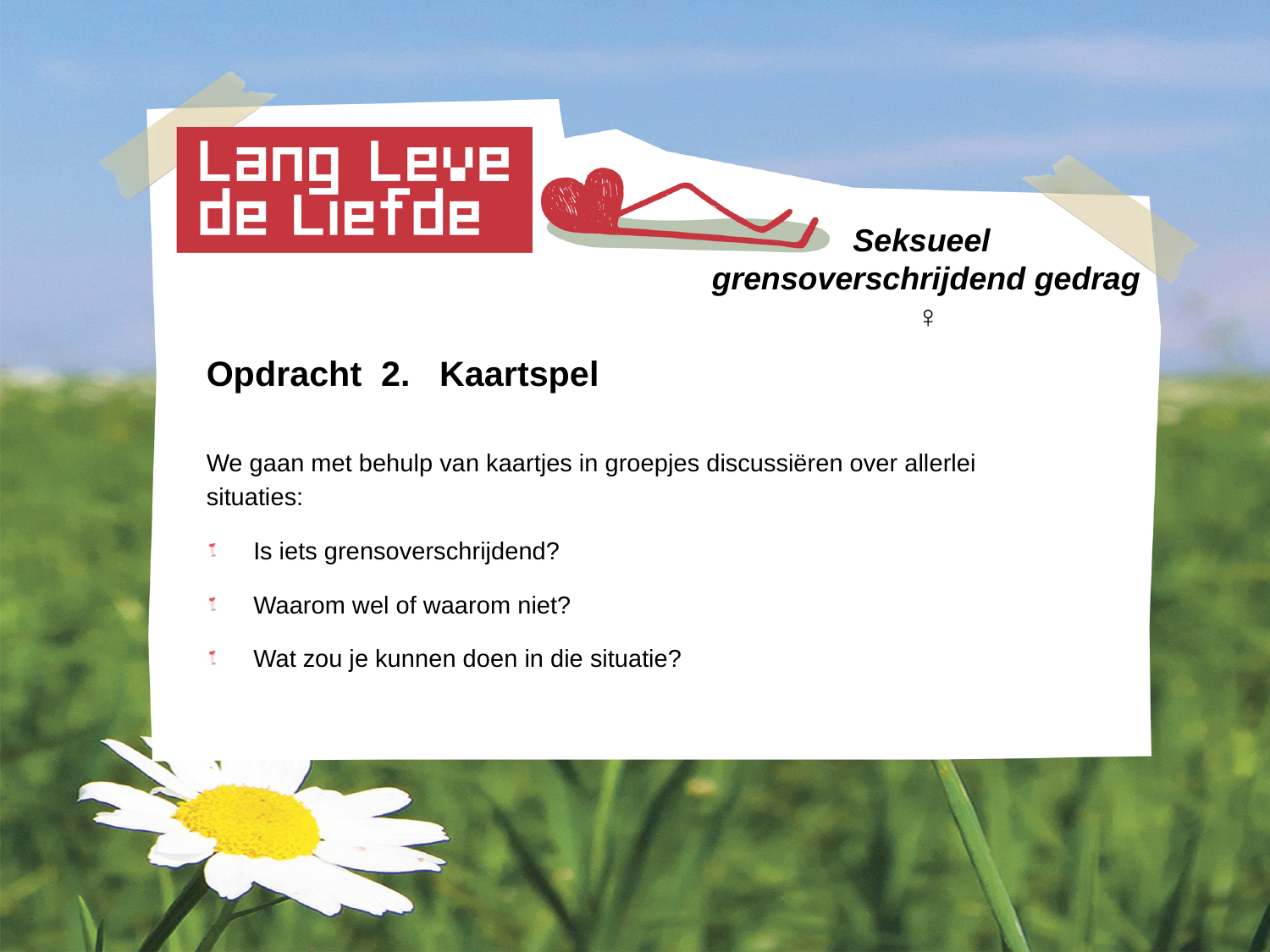

# Seksueel grensoverschrijdend gedrag ♀
Opdracht  2.   Kaartspel

We gaan met behulp van kaartjes in groepjes discussiëren over allerlei
situaties:

Is iets grensoverschrijdend?

Waarom wel of waarom niet?

Wat zou je kunnen doen in die situatie?